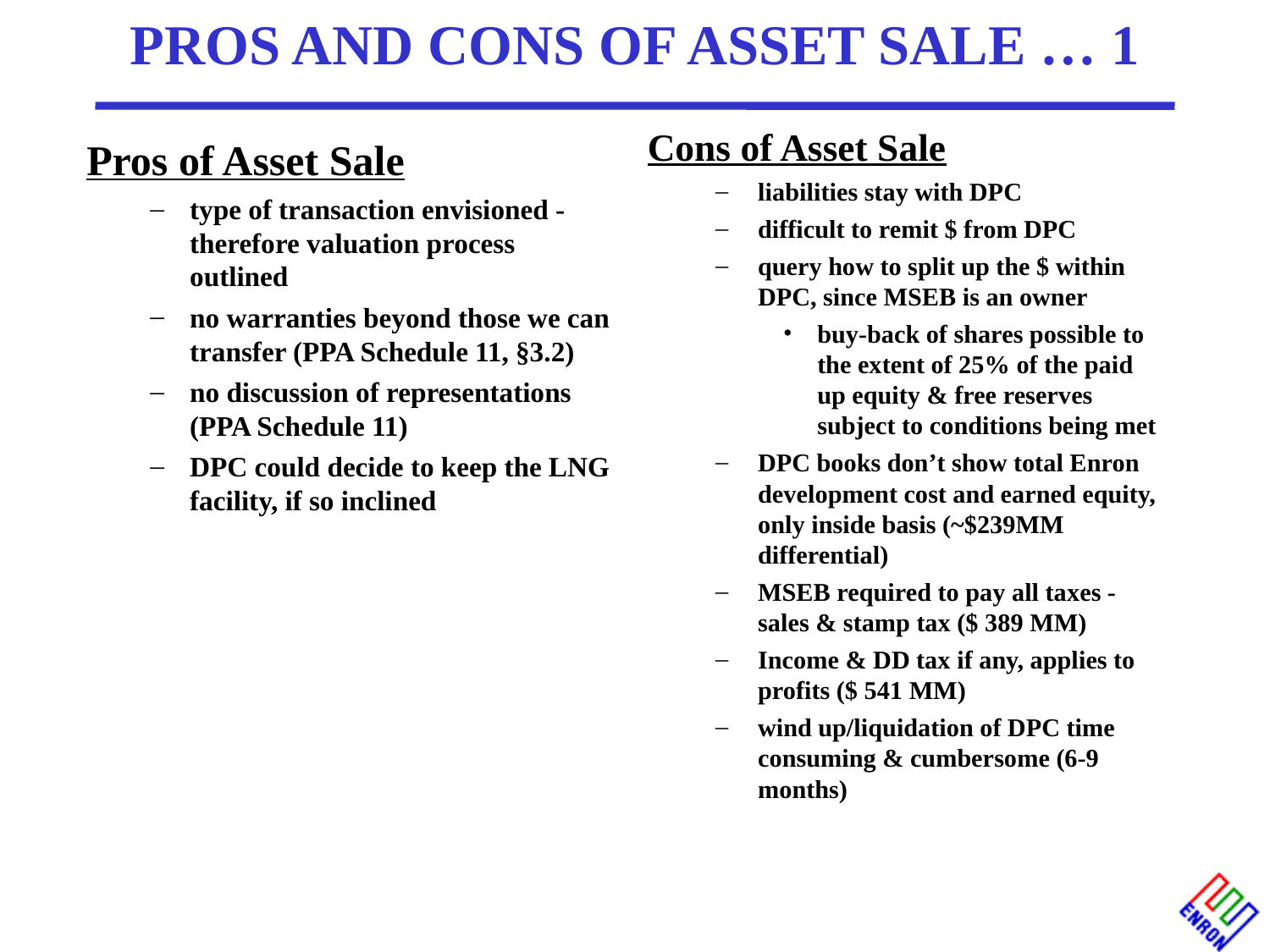

# PROS AND CONS OF ASSET SALE … 1
Cons of Asset Sale
liabilities stay with DPC
difficult to remit $ from DPC
query how to split up the $ within DPC, since MSEB is an owner
buy-back of shares possible to the extent of 25% of the paid up equity & free reserves subject to conditions being met
DPC books don’t show total Enron development cost and earned equity, only inside basis (~$239MM differential)
MSEB required to pay all taxes - sales & stamp tax ($ 389 MM)
Income & DD tax if any, applies to profits ($ 541 MM)
wind up/liquidation of DPC time consuming & cumbersome (6-9 months)

Pros of Asset Sale
type of transaction envisioned - therefore valuation process outlined
no warranties beyond those we can transfer (PPA Schedule 11, §3.2)
no discussion of representations (PPA Schedule 11)
DPC could decide to keep the LNG facility, if so inclined